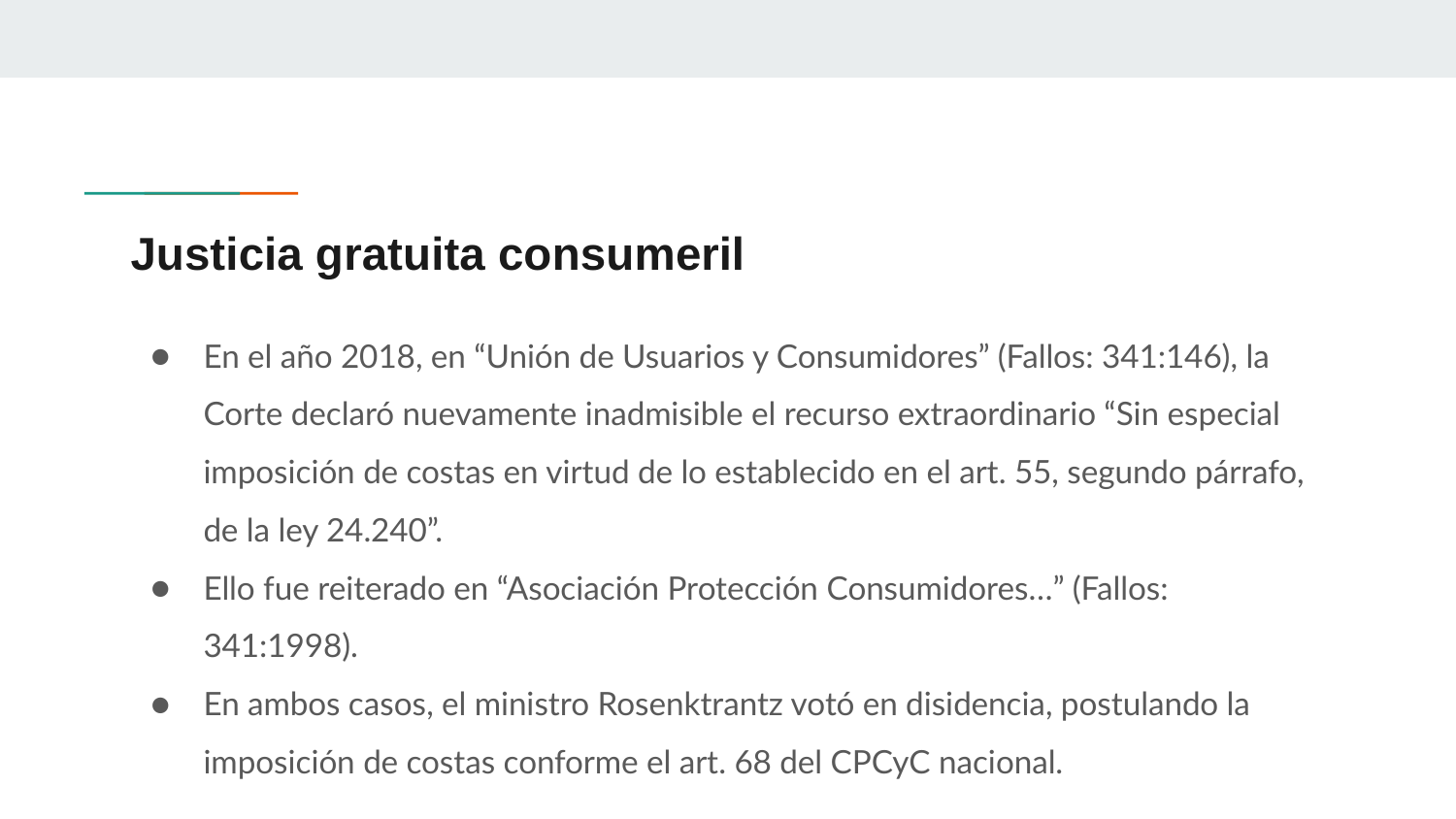

# Justicia gratuita consumeril

En el año 2018, en “Unión de Usuarios y Consumidores” (Fallos: 341:146), la Corte declaró nuevamente inadmisible el recurso extraordinario “Sin especial imposición de costas en virtud de lo establecido en el art. 55, segundo párrafo, de la ley 24.240”.
Ello fue reiterado en “Asociación Protección Consumidores…” (Fallos: 341:1998).
En ambos casos, el ministro Rosenktrantz votó en disidencia, postulando la imposición de costas conforme el art. 68 del CPCyC nacional.